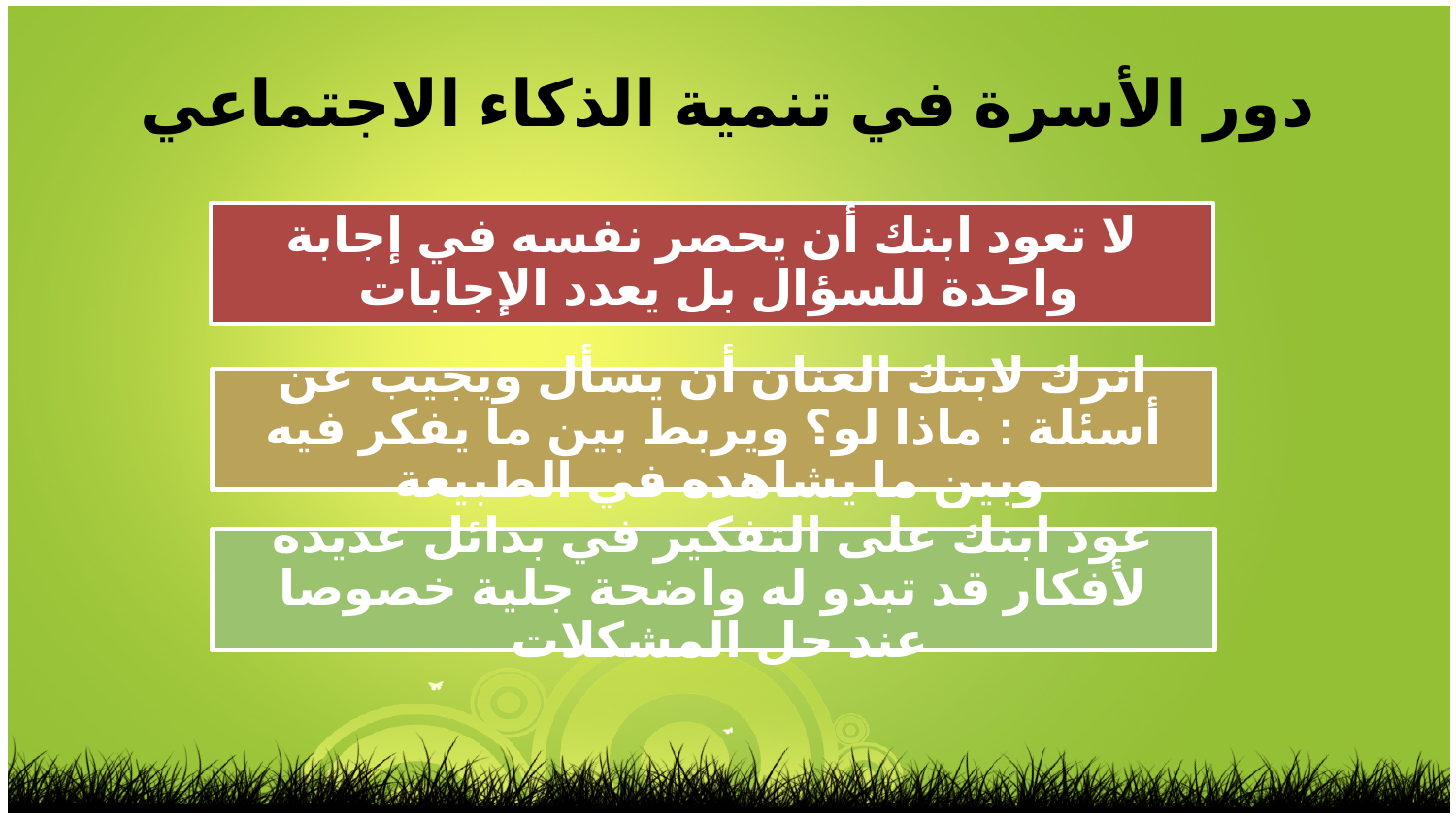

دور الأسرة في تنمية الذكاء الاجتماعي
لا تعود ابنك أن يحصر نفسه في إجابة واحدة للسؤال بل يعدد الإجابات
اترك لابنك العنان أن يسأل ويجيب عن أسئلة : ماذا لو؟ ويربط بين ما يفكر فيه وبين ما يشاهده في الطبيعة
عود ابنك على التفكير في بدائل عديدة لأفكار قد تبدو له واضحة جلية خصوصا عند حل المشكلات